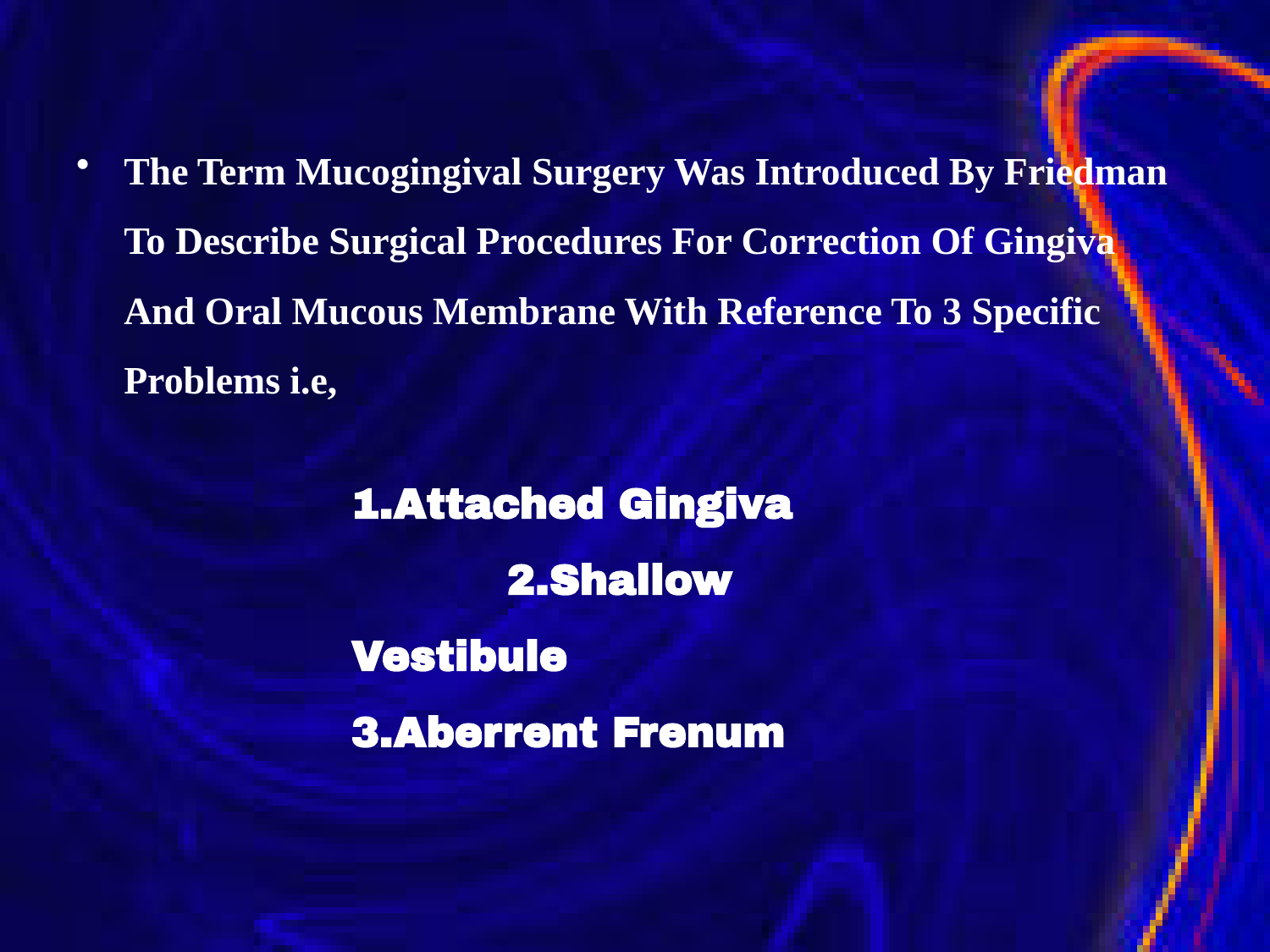

The Term Mucogingival Surgery Was Introduced By Friedman To Describe Surgical Procedures For Correction Of Gingiva And Oral Mucous Membrane With Reference To 3 Specific Problems i.e,

1.Attached Gingiva             2.Shallow Vestibule 3.Aberrent Frenum